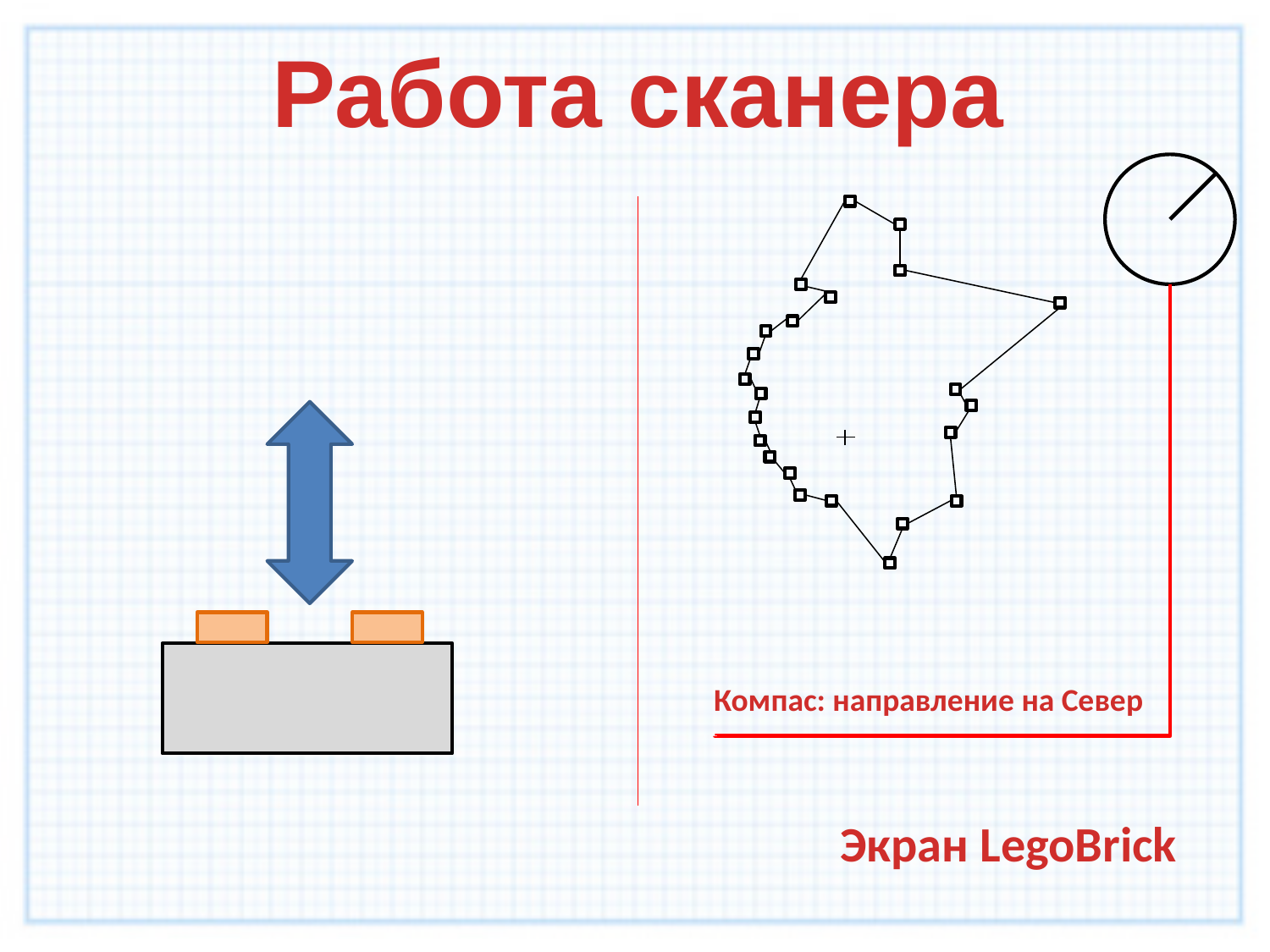

Работа сканера

Компас: направление на Север
Экран LegoBrick